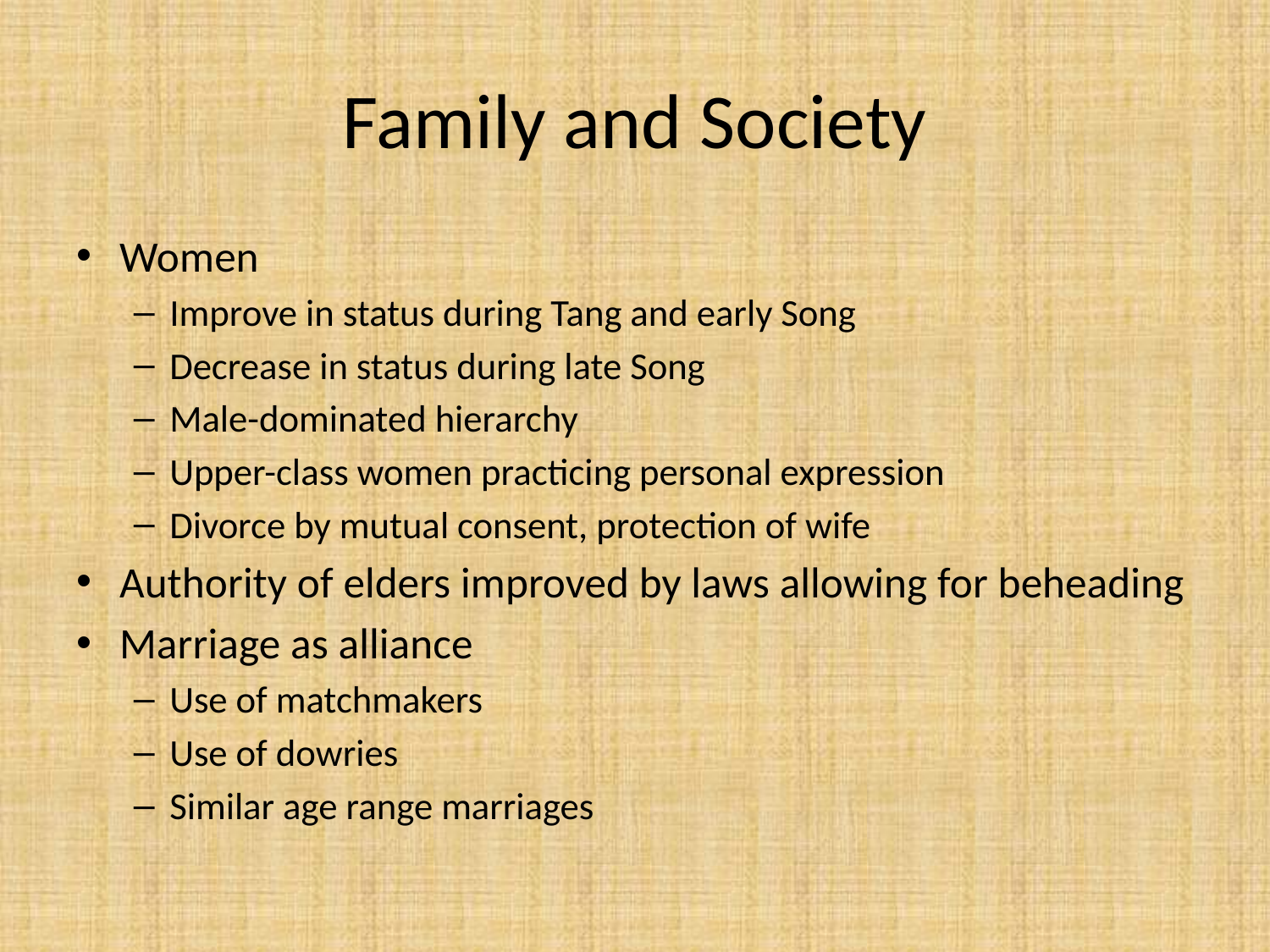

# Family and Society
Women
Improve in status during Tang and early Song
Decrease in status during late Song
Male-dominated hierarchy
Upper-class women practicing personal expression
Divorce by mutual consent, protection of wife
Authority of elders improved by laws allowing for beheading
Marriage as alliance
Use of matchmakers
Use of dowries
Similar age range marriages